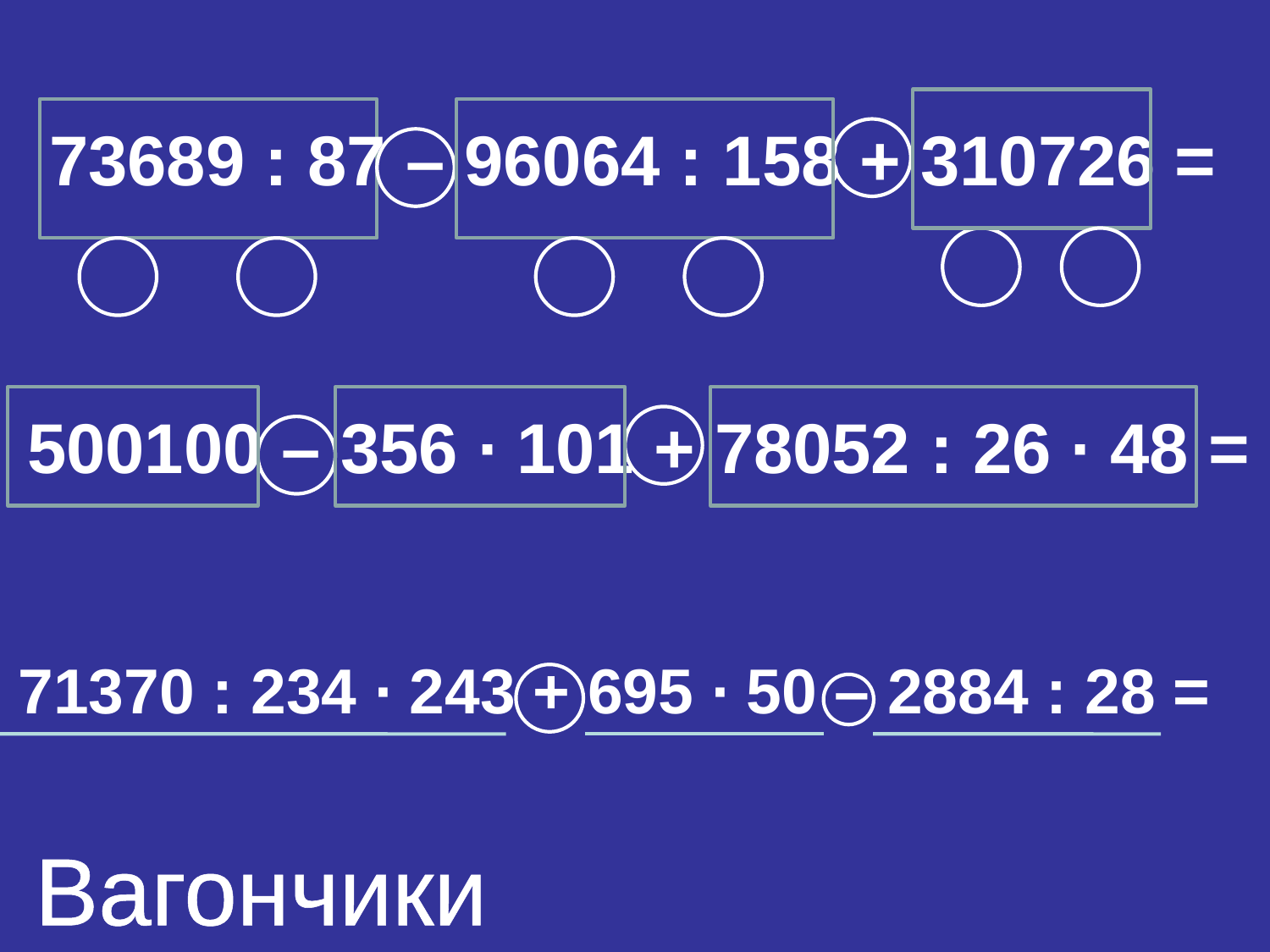

73689 : 87 – 96064 : 158 + 310726 =

500100 – 356 ∙ 101 + 78052 : 26 ∙ 48 =

71370 : 234 ∙ 243 + 695 ∙ 50 – 2884 : 28 =

Вагончики